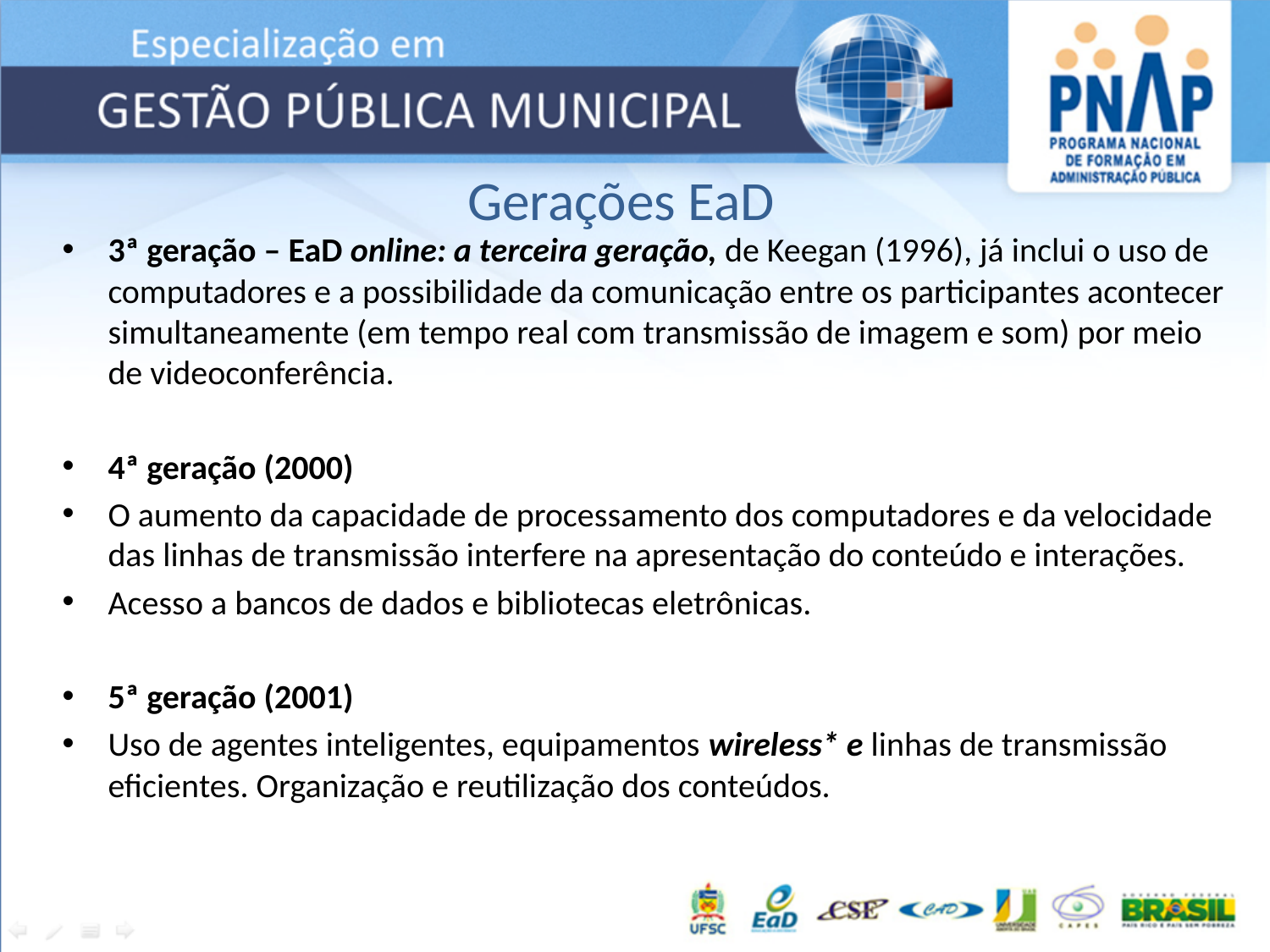

Gerações EaD
3ª geração – EaD online: a terceira geração, de Keegan (1996), já inclui o uso de computadores e a possibilidade da comunicação entre os participantes acontecer simultaneamente (em tempo real com transmissão de imagem e som) por meio de videoconferência.

4ª geração (2000)
O aumento da capacidade de processamento dos computadores e da velocidade das linhas de transmissão interfere na apresentação do conteúdo e interações.
Acesso a bancos de dados e bibliotecas eletrônicas.

5ª geração (2001)
Uso de agentes inteligentes, equipamentos wireless* e linhas de transmissão eficientes. Organização e reutilização dos conteúdos.